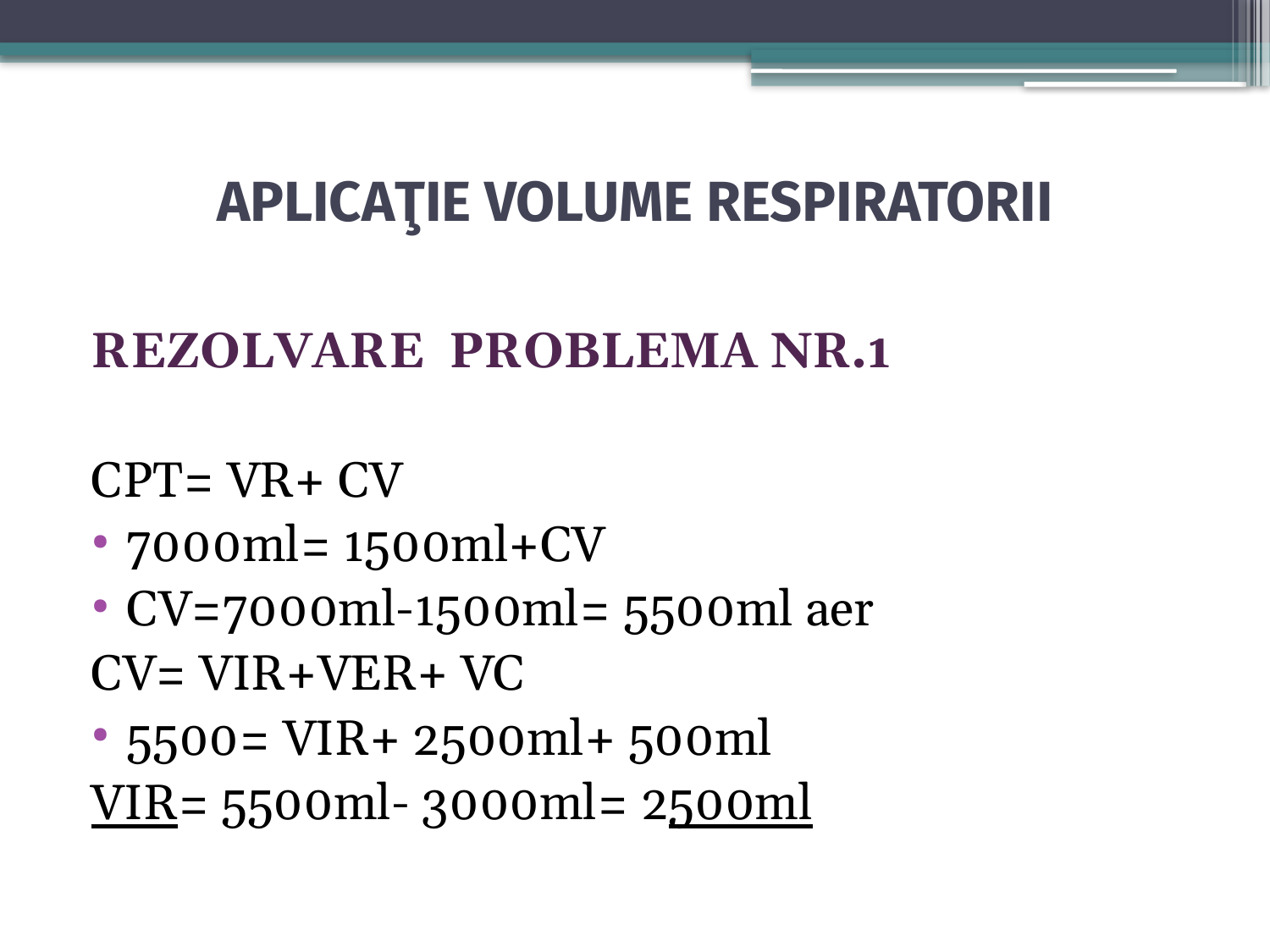

# APLICAŢIE VOLUME RESPIRATORII
REZOLVARE  PROBLEMA NR.1

CPT= VR+ CV
7000ml= 1500ml+CV
CV=7000ml-1500ml= 5500ml aer
CV= VIR+VER+ VC
5500= VIR+ 2500ml+ 500ml
VIR= 5500ml- 3000ml= 2500ml